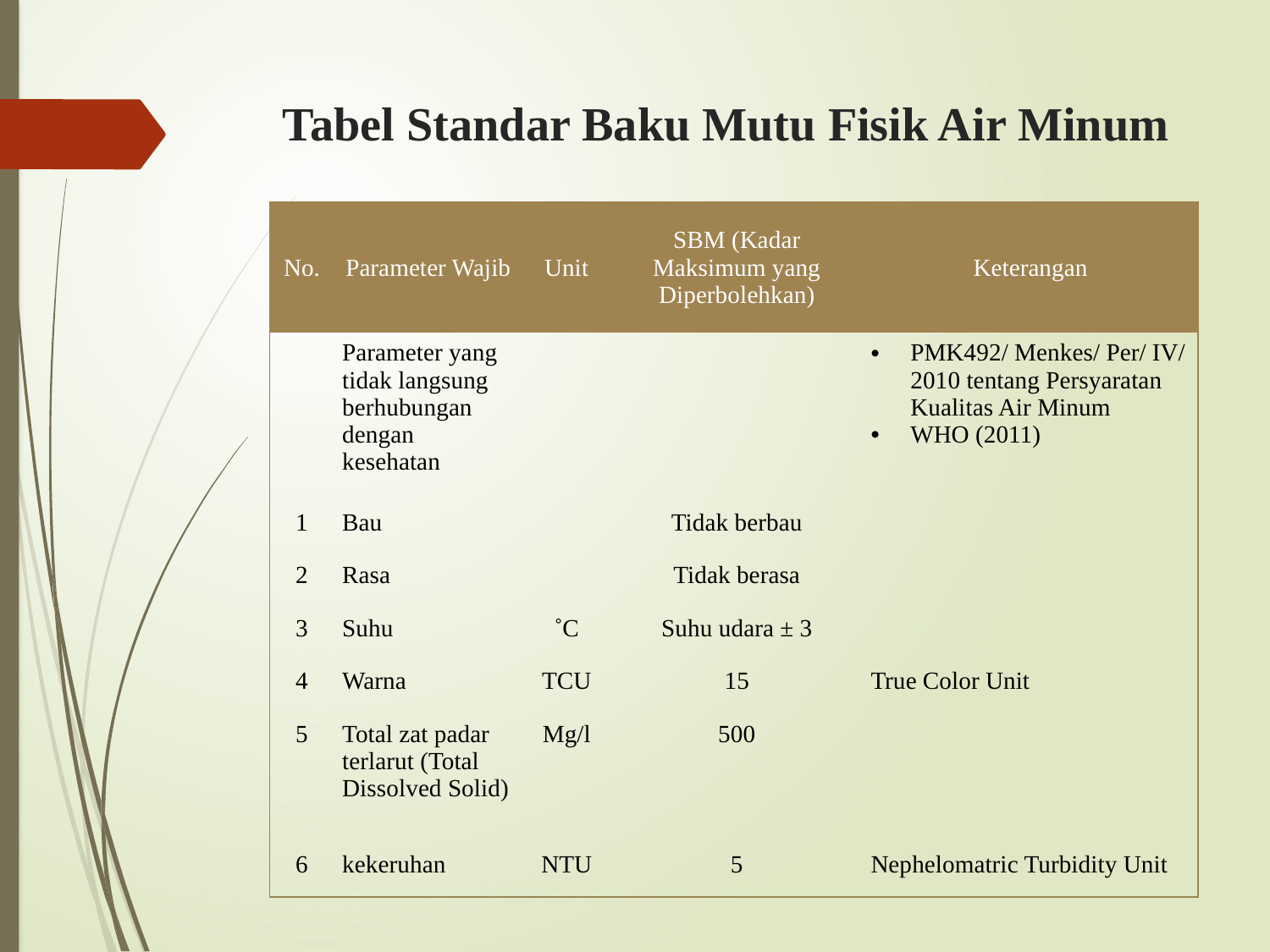

# Tabel Standar Baku Mutu Fisik Air Minum
| No. | Parameter Wajib | Unit | SBM (Kadar Maksimum yang Diperbolehkan) | Keterangan |
| --- | --- | --- | --- | --- |
|  | Parameter yang tidak langsung berhubungan dengan kesehatan |  |  | PMK492/ Menkes/ Per/ IV/ 2010 tentang Persyaratan Kualitas Air Minum WHO (2011) |
| 1 | Bau |  | Tidak berbau |  |
| 2 | Rasa |  | Tidak berasa |  |
| 3 | Suhu | ˚C | Suhu udara ± 3 |  |
| 4 | Warna | TCU | 15 | True Color Unit |
| 5 | Total zat padar terlarut (Total Dissolved Solid) | Mg/l | 500 |  |
| 6 | kekeruhan | NTU | 5 | Nephelomatric Turbidity Unit |